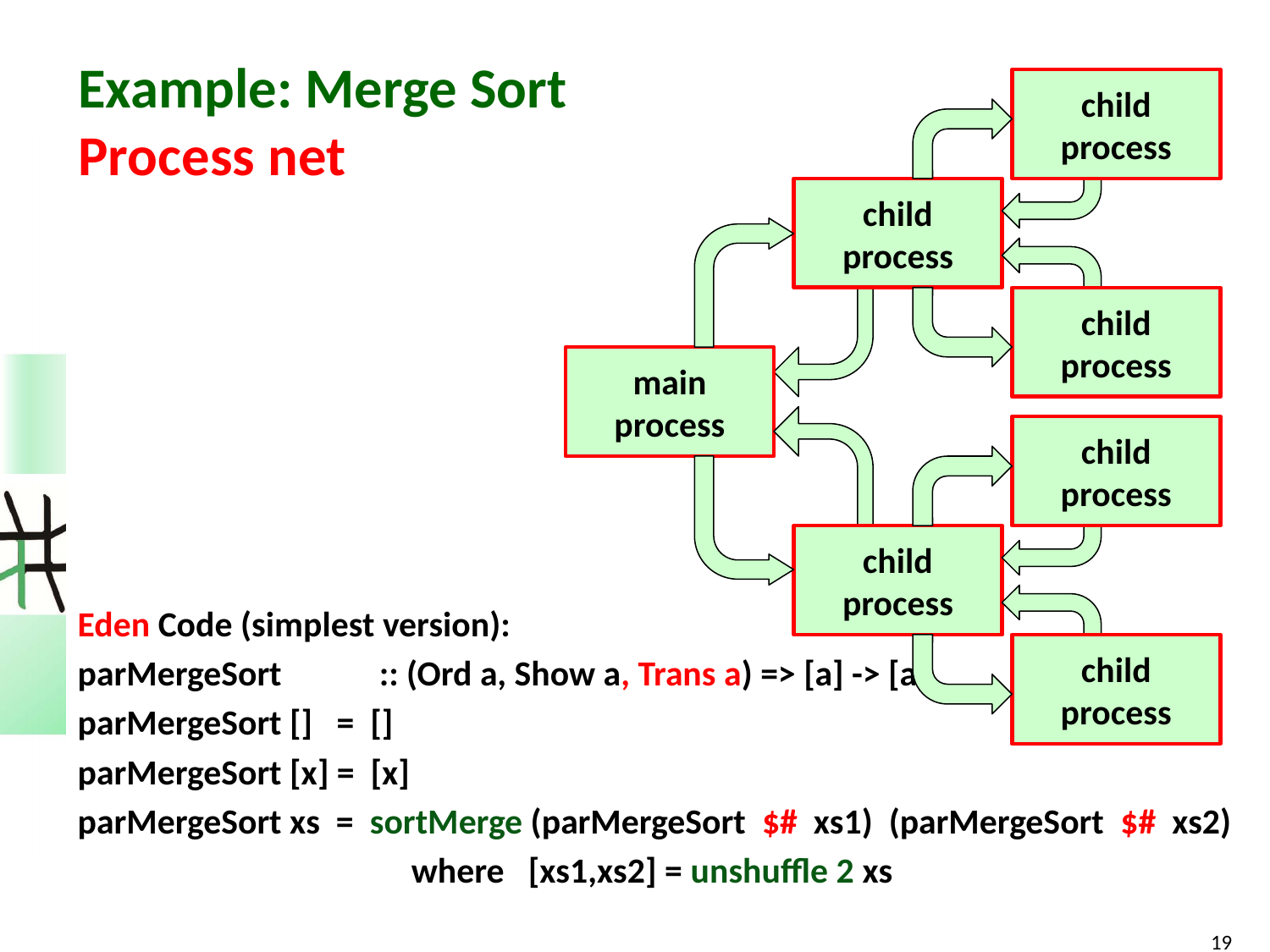

# Example: Merge Sort Process net
child process

child process

child process
main process

child process

child process

child process
Eden Code (simplest version):
parMergeSort      	:: (Ord a, Show a, Trans a) => [a] -> [a]
parMergeSort []   =  []
parMergeSort [x] =  [x]
parMergeSort xs  =  sortMerge (parMergeSort  $#  xs1)  (parMergeSort  $#  xs2)
			    where   [xs1,xs2] = unshuffle 2 xs
19